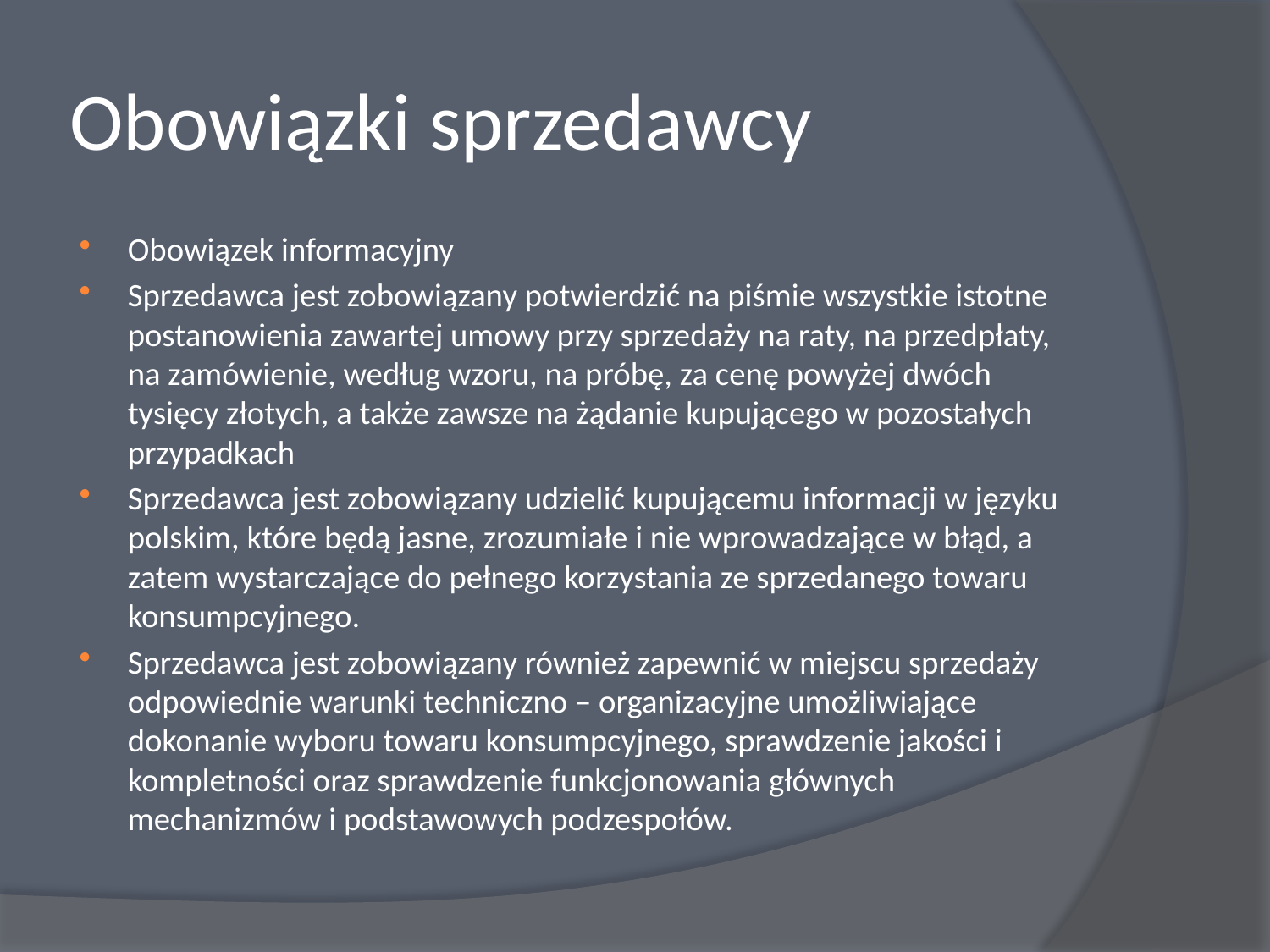

# Obowiązki sprzedawcy
Obowiązek informacyjny
Sprzedawca jest zobowiązany potwierdzić na piśmie wszystkie istotne postanowienia zawartej umowy przy sprzedaży na raty, na przedpłaty, na zamówienie, według wzoru, na próbę, za cenę powyżej dwóch tysięcy złotych, a także zawsze na żądanie kupującego w pozostałych przypadkach
Sprzedawca jest zobowiązany udzielić kupującemu informacji w języku polskim, które będą jasne, zrozumiałe i nie wprowadzające w błąd, a zatem wystarczające do pełnego korzystania ze sprzedanego towaru konsumpcyjnego.
Sprzedawca jest zobowiązany również zapewnić w miejscu sprzedaży odpowiednie warunki techniczno – organizacyjne umożliwiające dokonanie wyboru towaru konsumpcyjnego, sprawdzenie jakości i kompletności oraz sprawdzenie funkcjonowania głównych mechanizmów i podstawowych podzespołów.